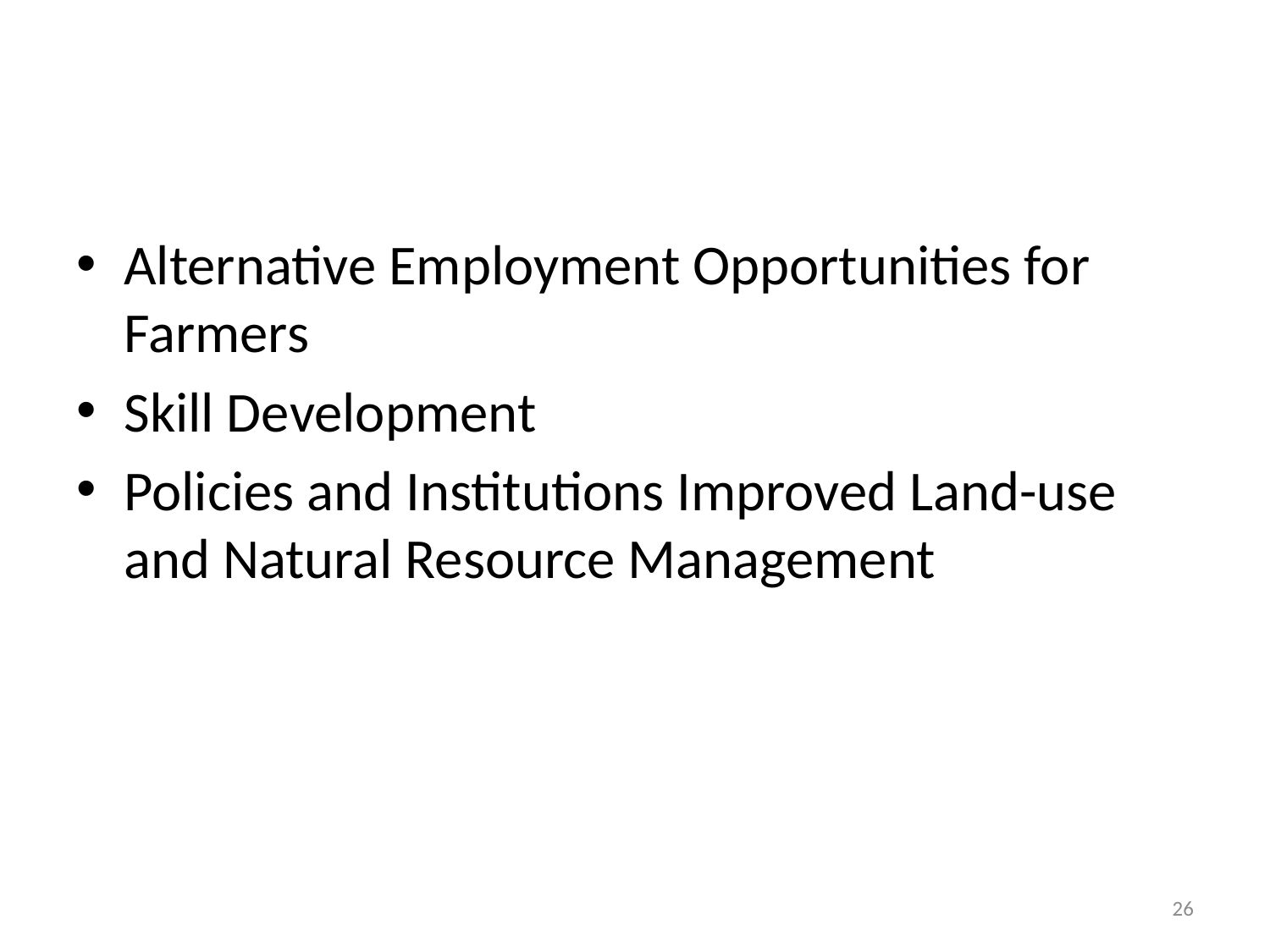

#
Alternative Employment Opportunities for Farmers
Skill Development
Policies and Institutions Improved Land-use and Natural Resource Management
26